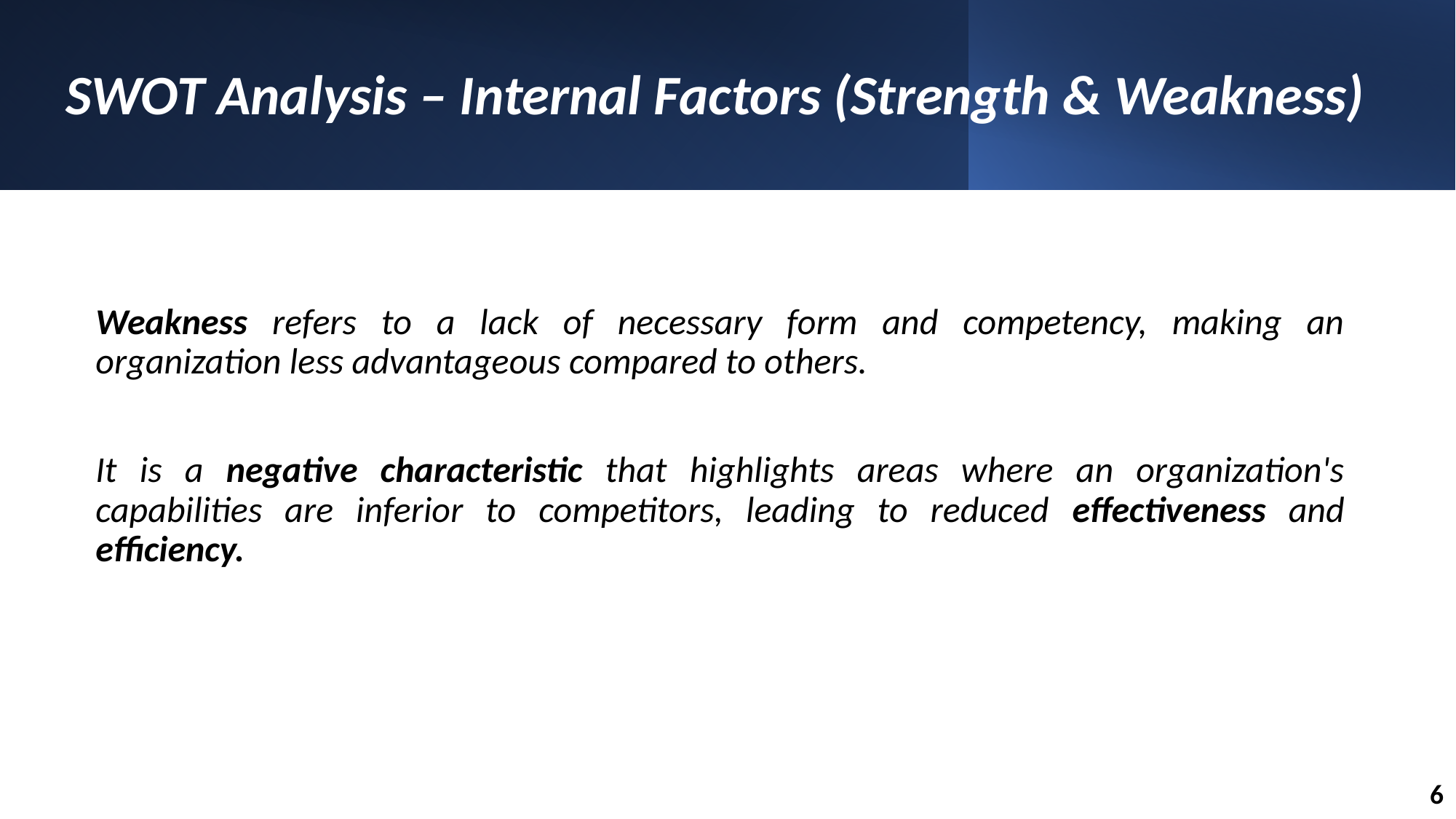

# SWOT Analysis – Internal Factors (Strength & Weakness)

Weakness refers to a lack of necessary form and competency, making an organization less advantageous compared to others.

It is a negative characteristic that highlights areas where an organization's capabilities are inferior to competitors, leading to reduced effectiveness and efficiency.

6